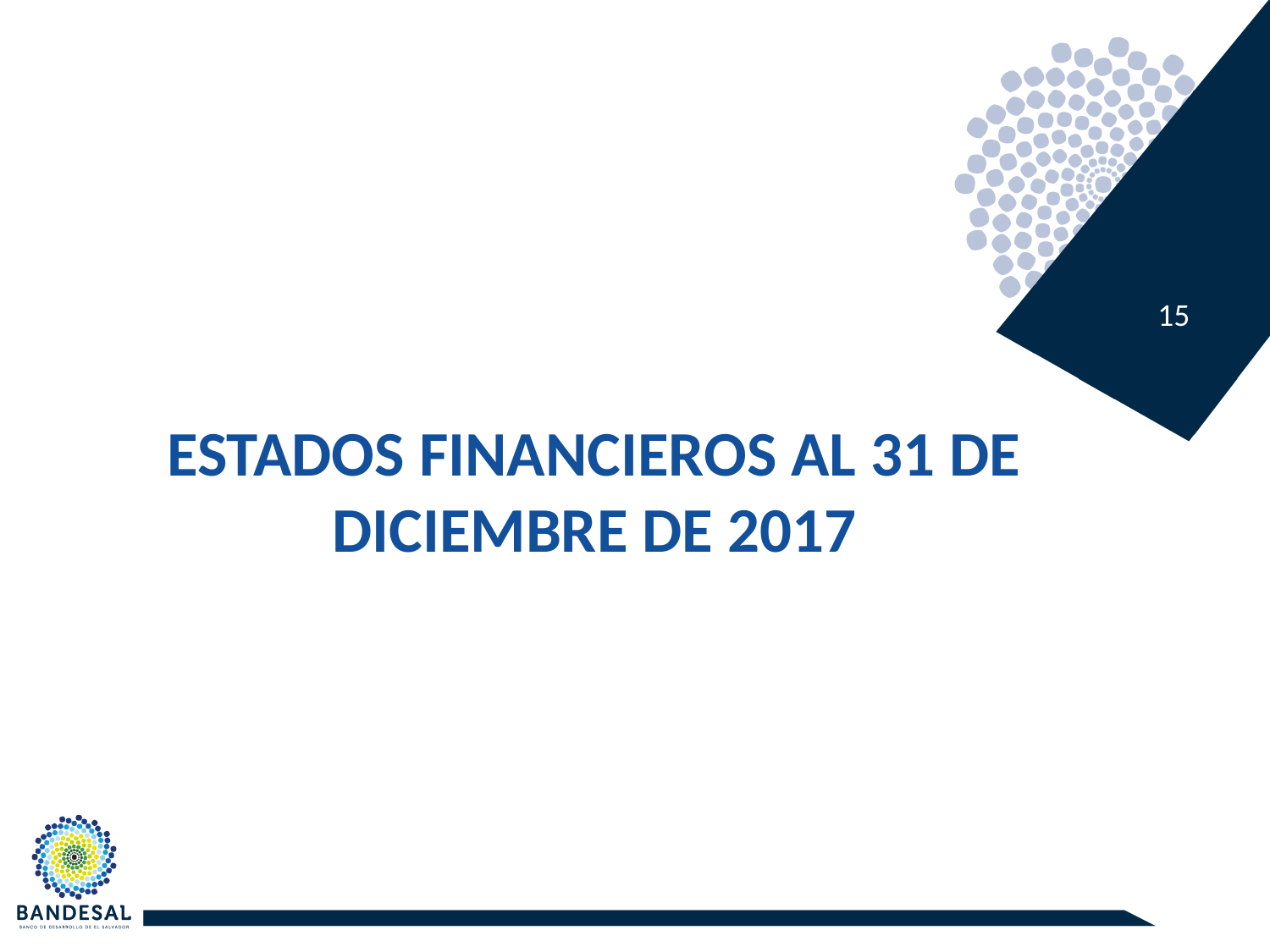

# ESTADOS FINANCIEROS al 31 DE DICIEMBRE DE 2017
15